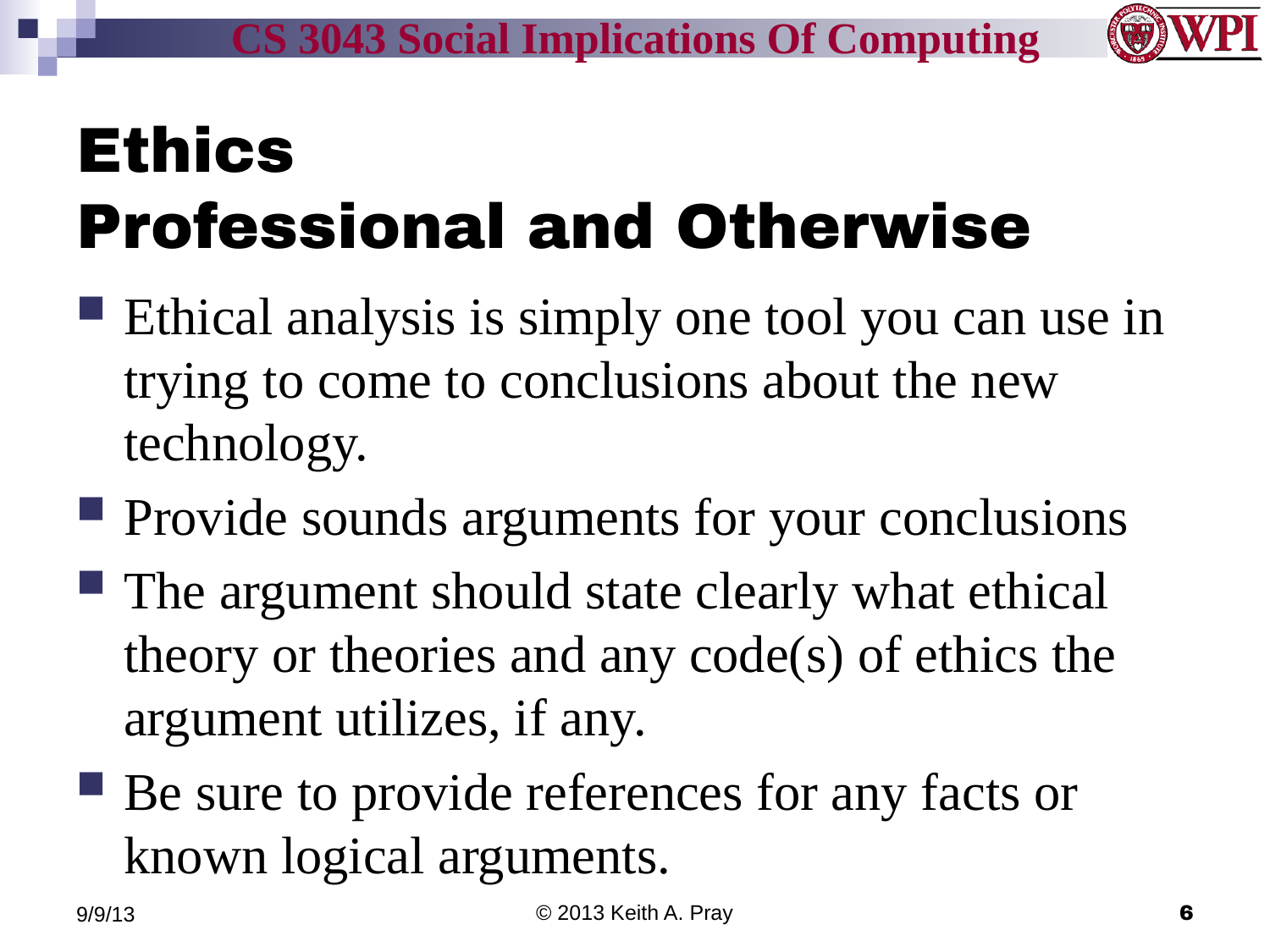

# Ethics Professional and Otherwise
Ethical analysis is simply one tool you can use in trying to come to conclusions about the new technology.
Provide sounds arguments for your conclusions
The argument should state clearly what ethical theory or theories and any code(s) of ethics the argument utilizes, if any.
Be sure to provide references for any facts or known logical arguments.
9/9/13
© 2013 Keith A. Pray
6